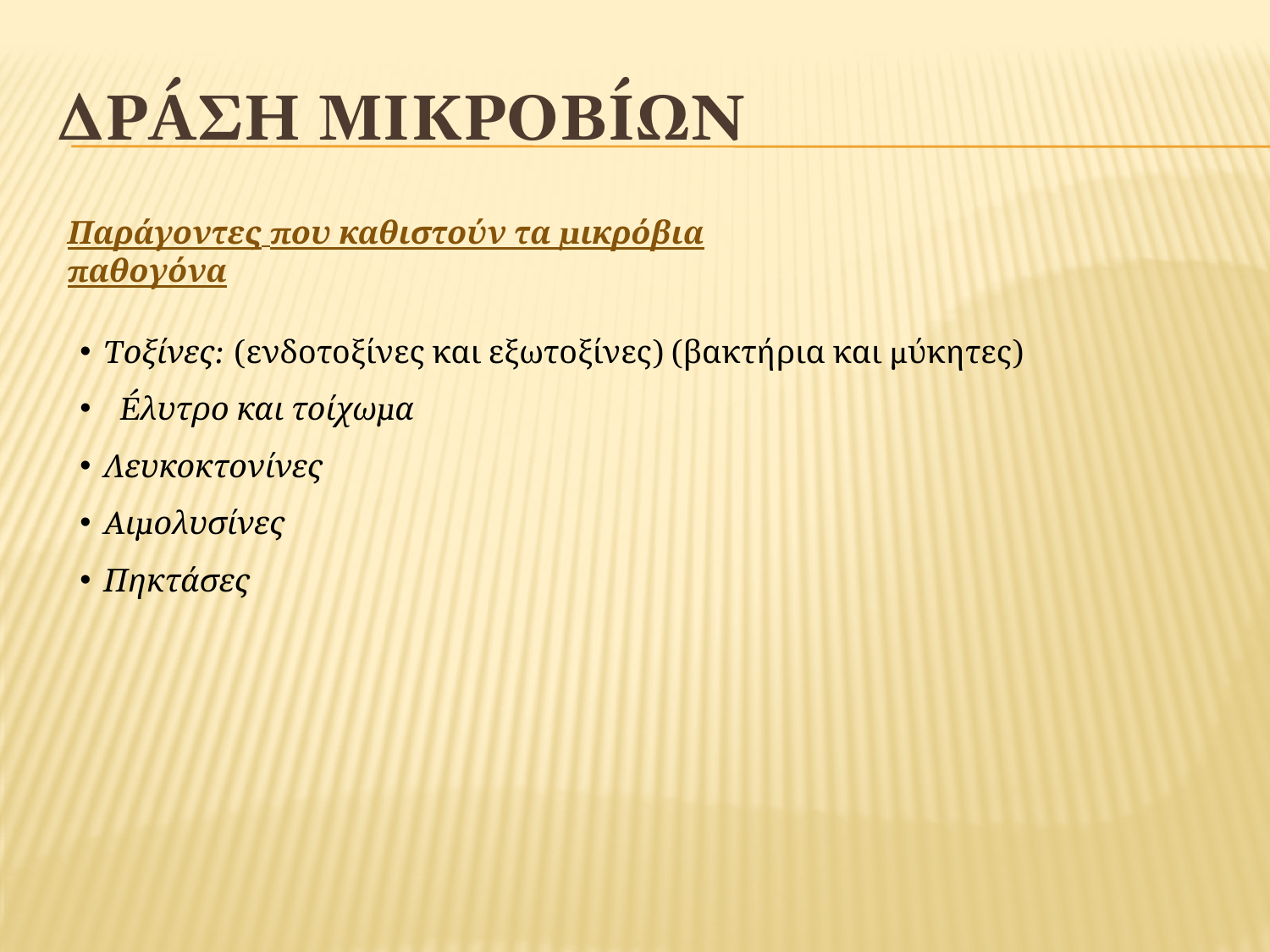

# Δράση μικροβίων
Παράγοντες που καθιστούν τα μικρόβια παθογόνα
Τοξίνες: (ενδοτοξίνες και εξωτοξίνες) (βακτήρια και μύκητες)
Έλυτρο και τοίχωμα
Λευκοκτονίνες
Αιμολυσίνες
Πηκτάσες